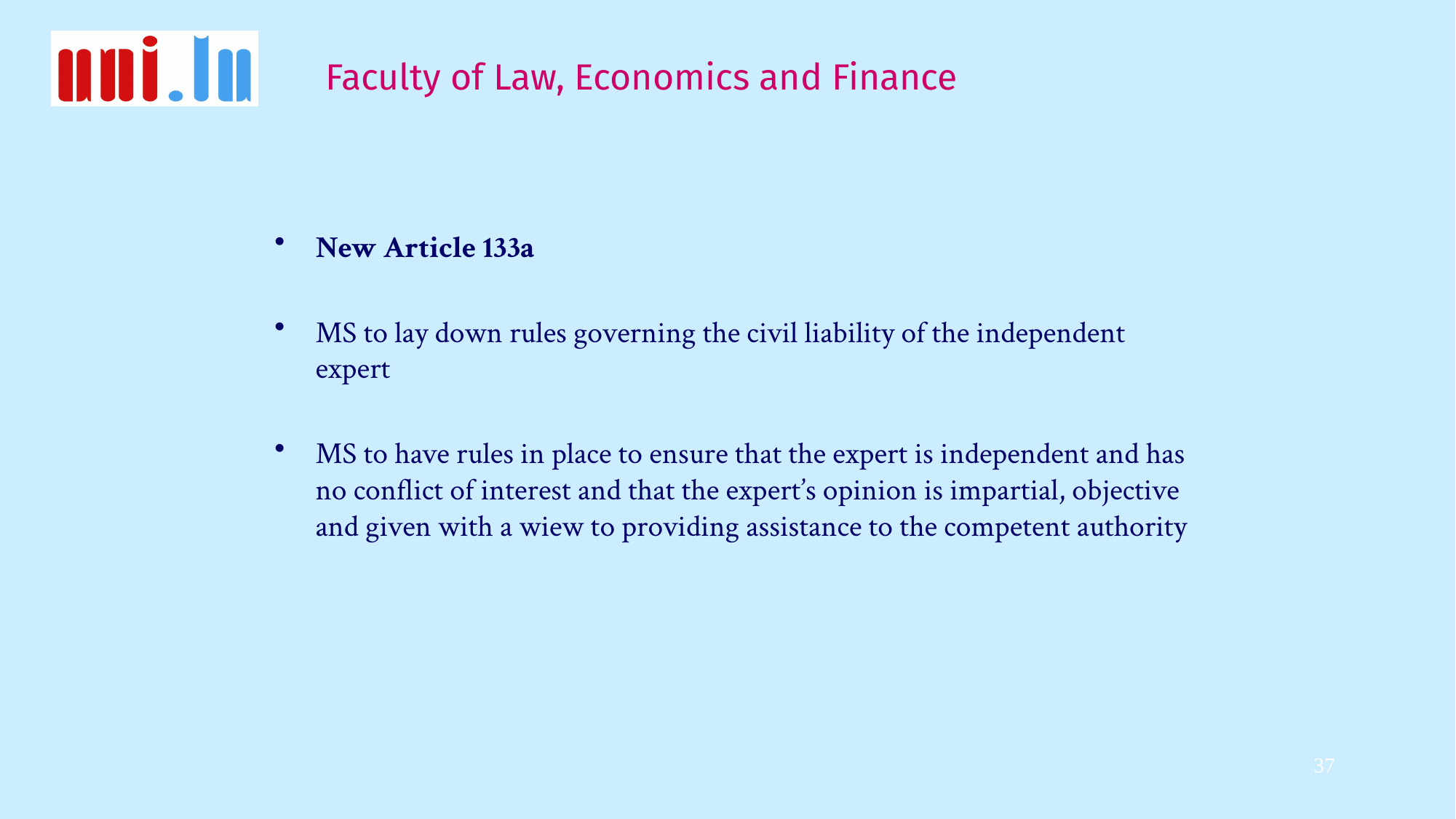

#

New Article 133a

MS to lay down rules governing the civil liability of the independent expert

MS to have rules in place to ensure that the expert is independent and has no conflict of interest and that the expert’s opinion is impartial, objective and given with a wiew to providing assistance to the competent authority
37